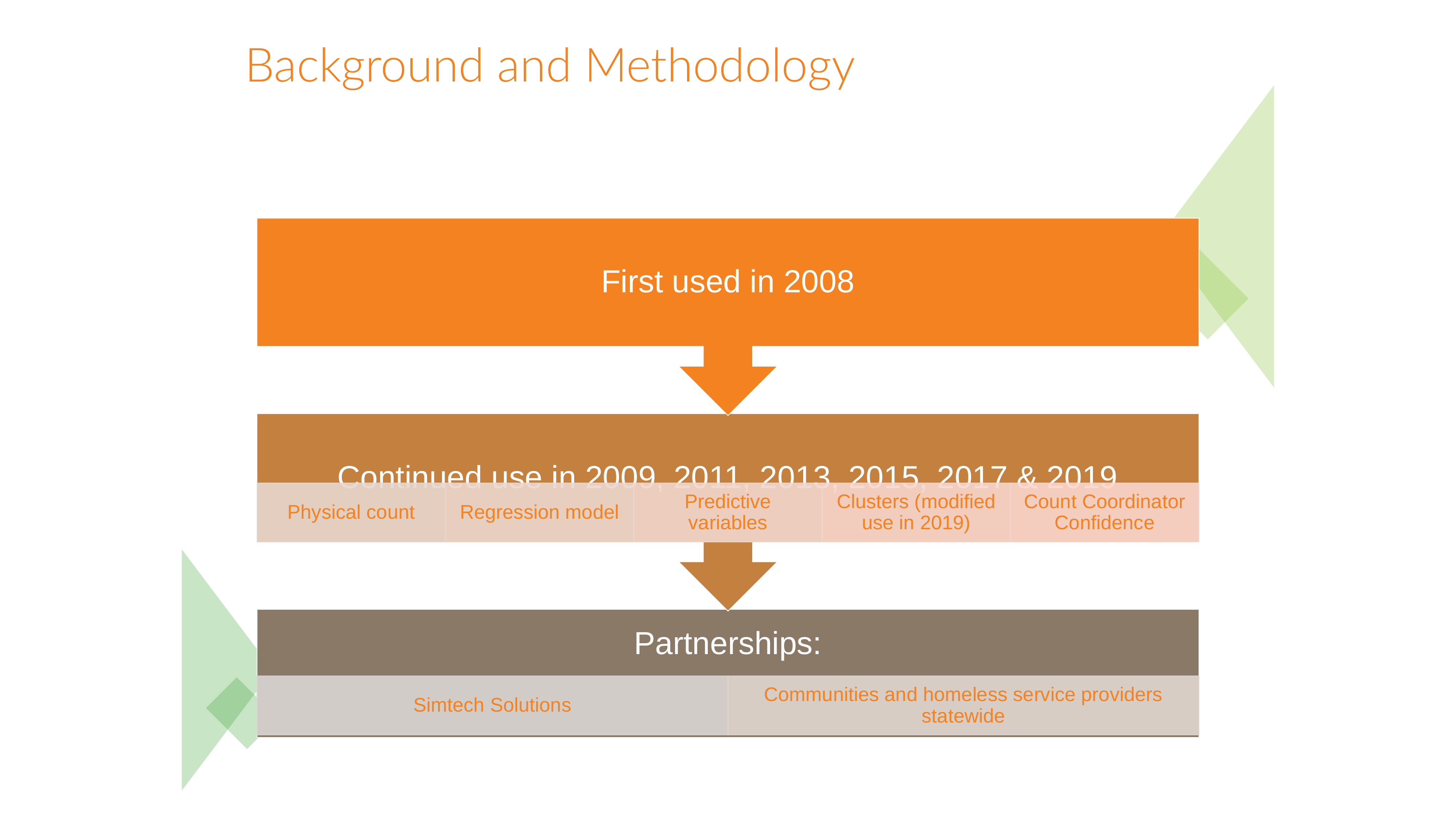

# Background and Methodology

Partnerships:
Simtech Solutions
Communities and homeless service providers statewide
Continued use in 2009, 2011, 2013, 2015, 2017 & 2019
Physical count
Regression model
Predictive variables
Clusters (modified use in 2019)
Count Coordinator Confidence
First used in 2008